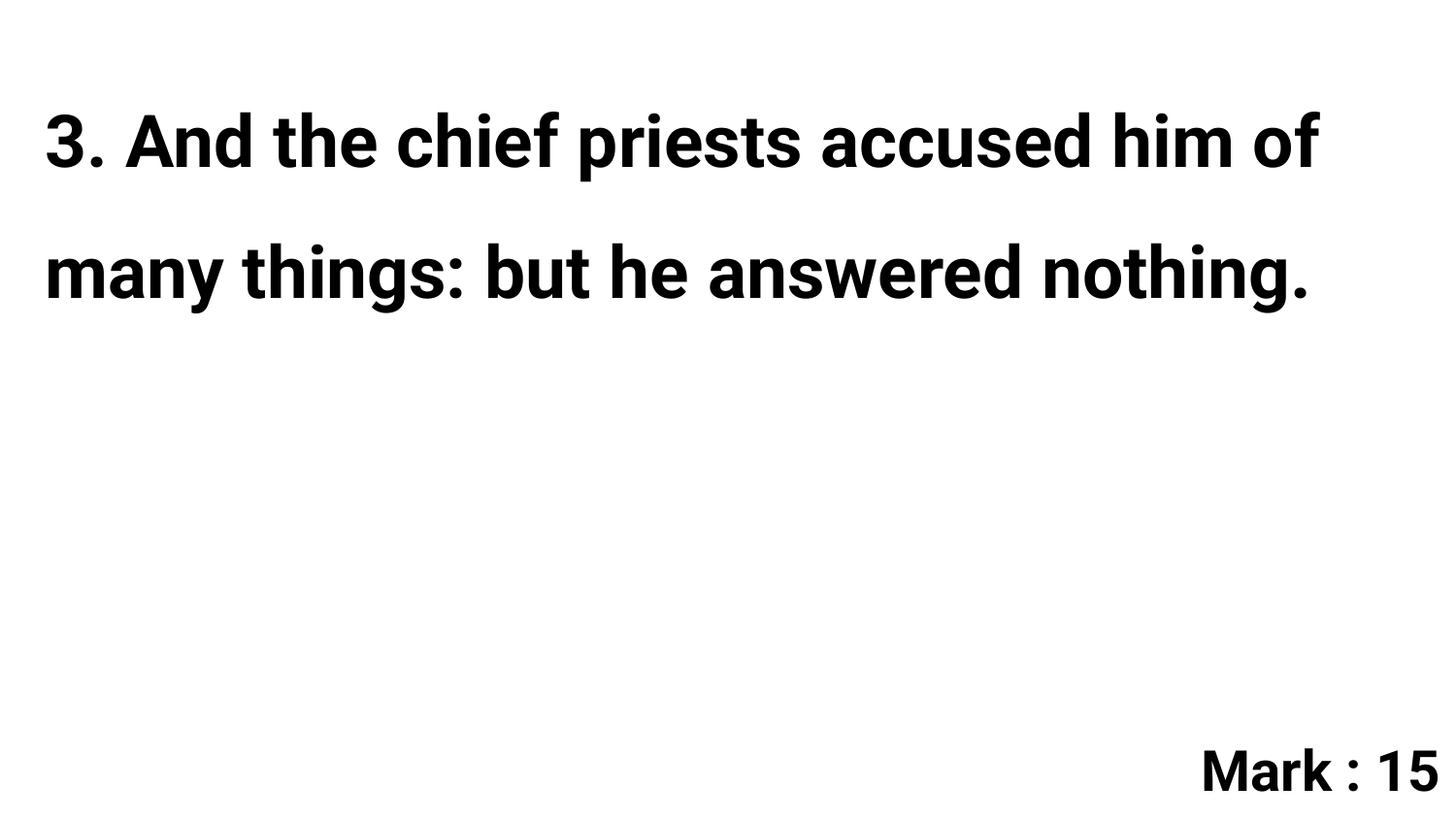

3. And the chief priests accused him of many things: but he answered nothing.
Mark : 15